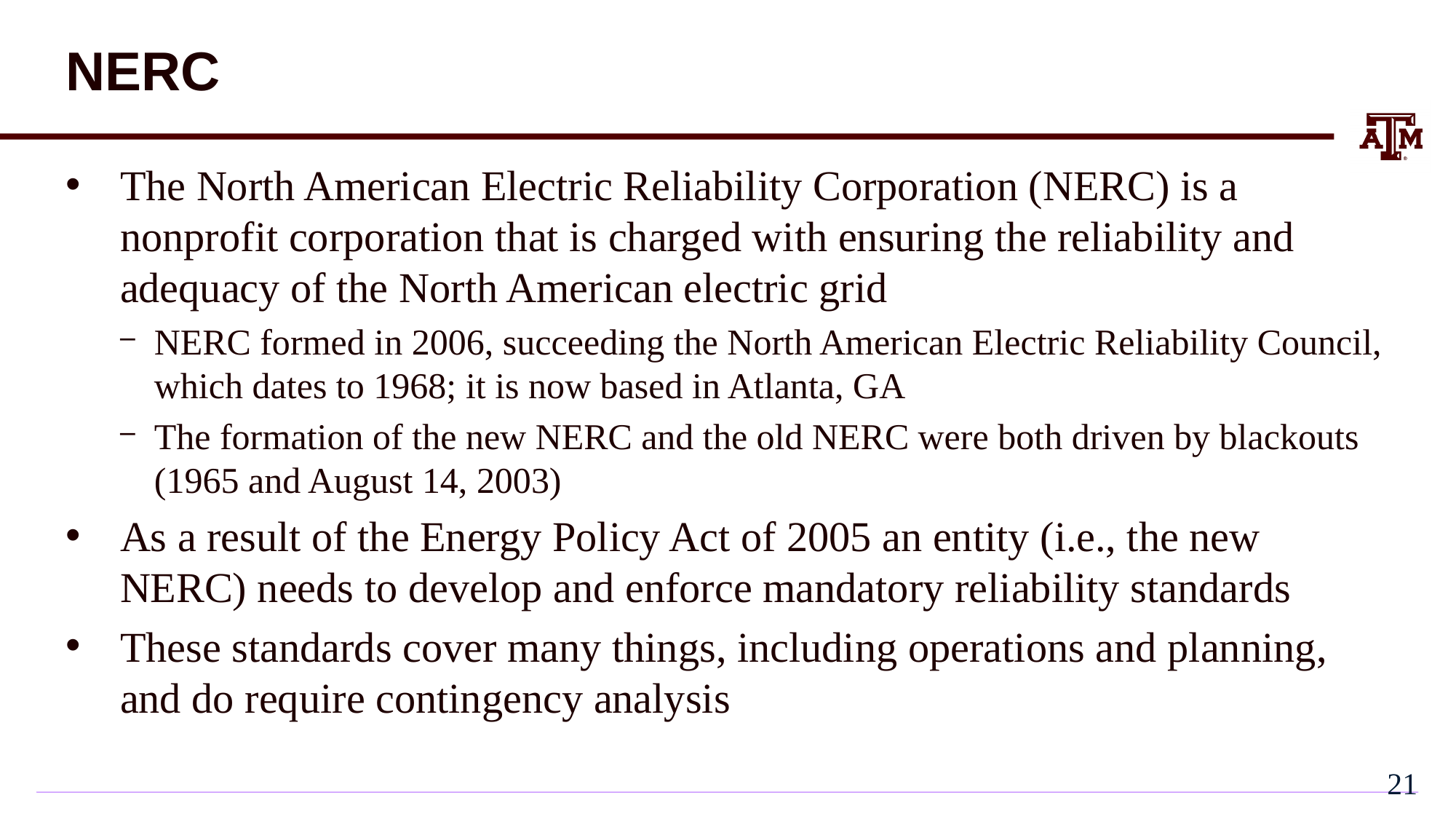

# NERC
The North American Electric Reliability Corporation (NERC) is a nonprofit corporation that is charged with ensuring the reliability and adequacy of the North American electric grid
NERC formed in 2006, succeeding the North American Electric Reliability Council, which dates to 1968; it is now based in Atlanta, GA
The formation of the new NERC and the old NERC were both driven by blackouts (1965 and August 14, 2003)
As a result of the Energy Policy Act of 2005 an entity (i.e., the new NERC) needs to develop and enforce mandatory reliability standards
These standards cover many things, including operations and planning, and do require contingency analysis
21